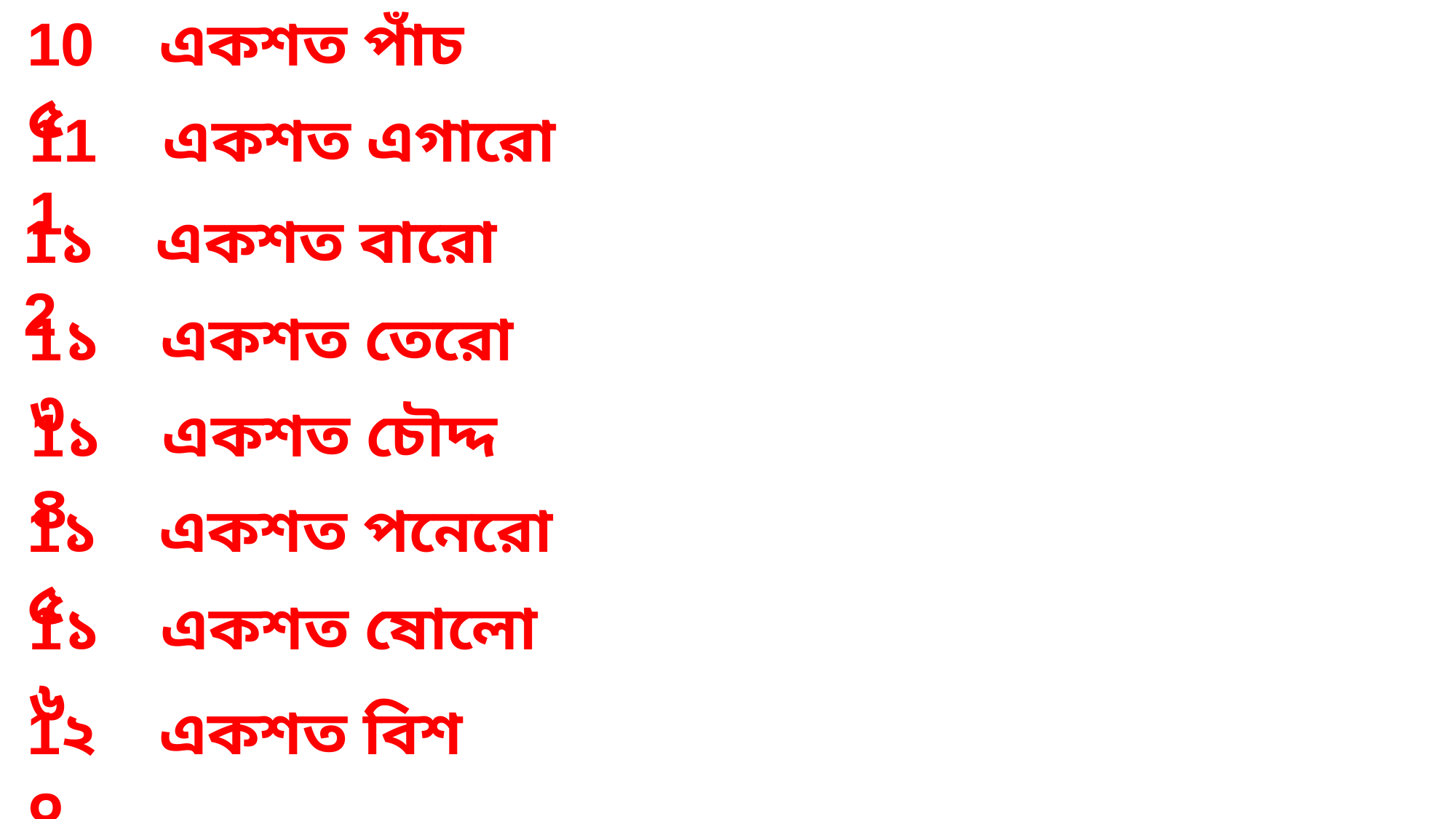

10৫
একশত পাঁচ
একশত এগারো
111
একশত বারো
1১2
একশত তেরো
1১৩
একশত চৌদ্দ
1১৪
একশত পনেরো
1১৫
একশত ষোলো
1১৬
একশত বিশ
1২০